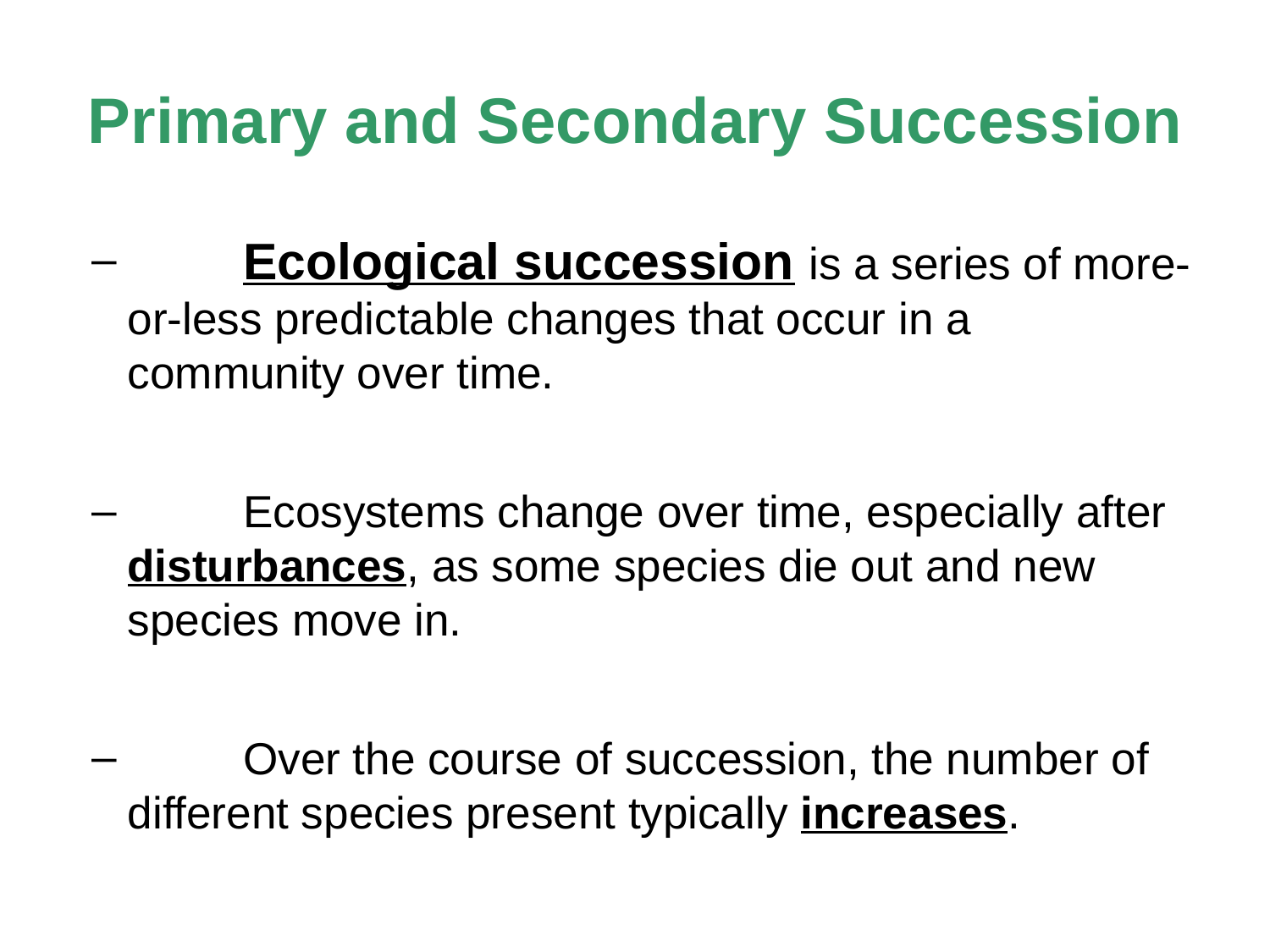

# Primary and Secondary Succession
	Ecological succession is a series of more-or-less predictable changes that occur in a community over time.

	Ecosystems change over time, especially after disturbances, as some species die out and new species move in.

	Over the course of succession, the number of different species present typically increases.